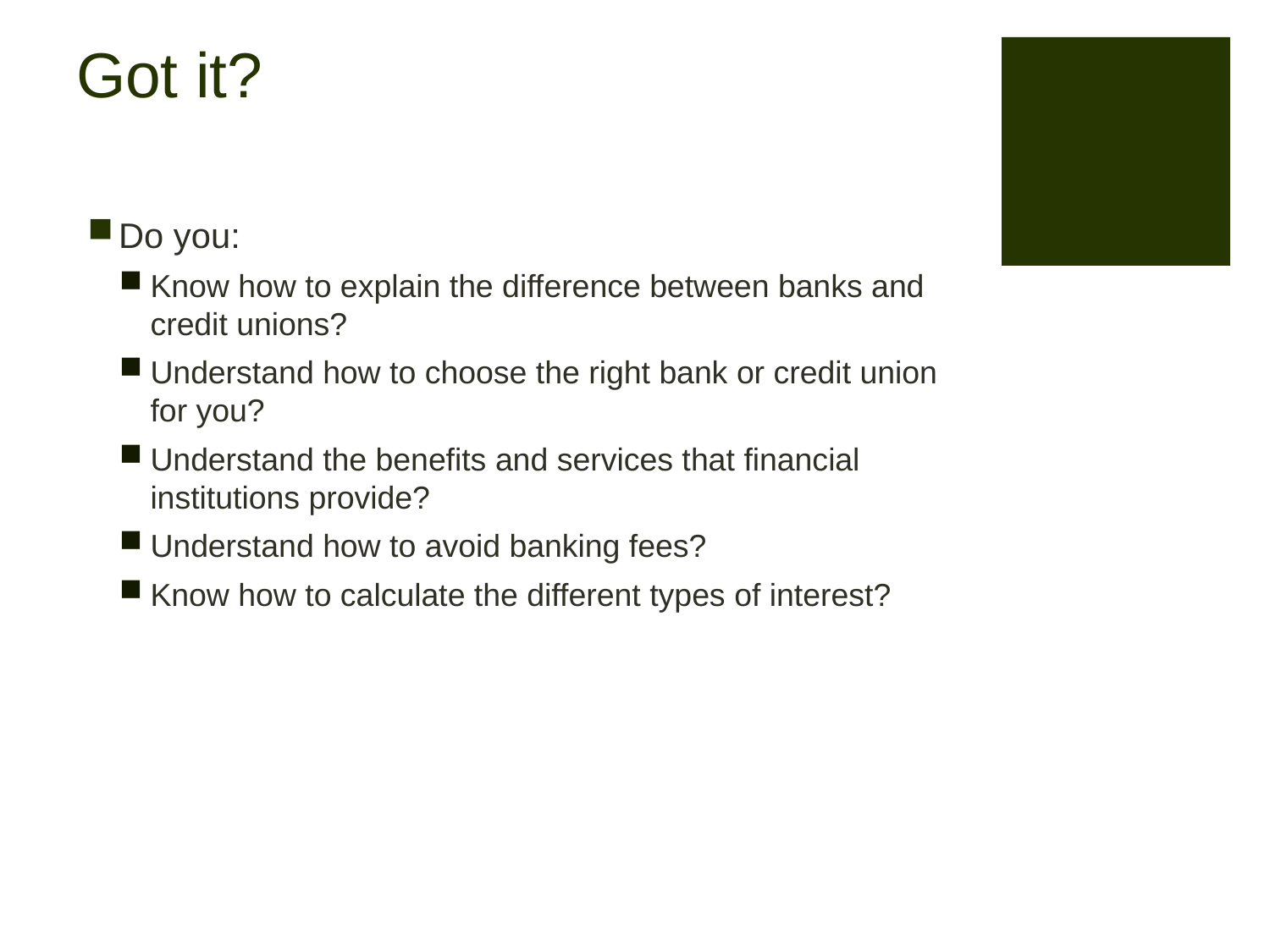

# Got it?
Do you:
Know how to explain the difference between banks and credit unions?
Understand how to choose the right bank or credit union for you?
Understand the benefits and services that financial institutions provide?
Understand how to avoid banking fees?
Know how to calculate the different types of interest?